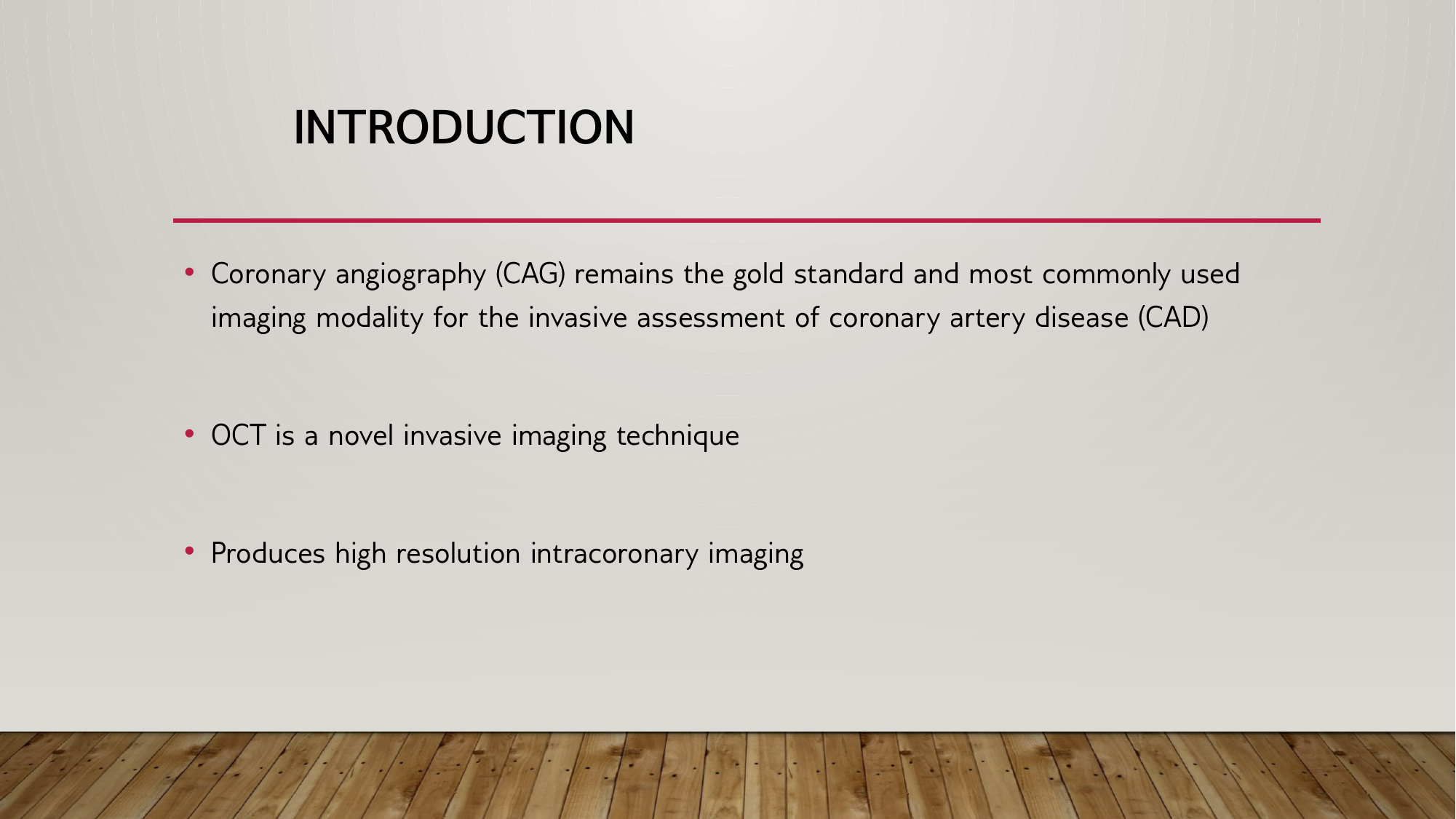

# introduction
Coronary angiography (CAG) remains the gold standard and most commonly used imaging modality for the invasive assessment of coronary artery disease (CAD)

OCT is a novel invasive imaging technique

Produces high resolution intracoronary imaging